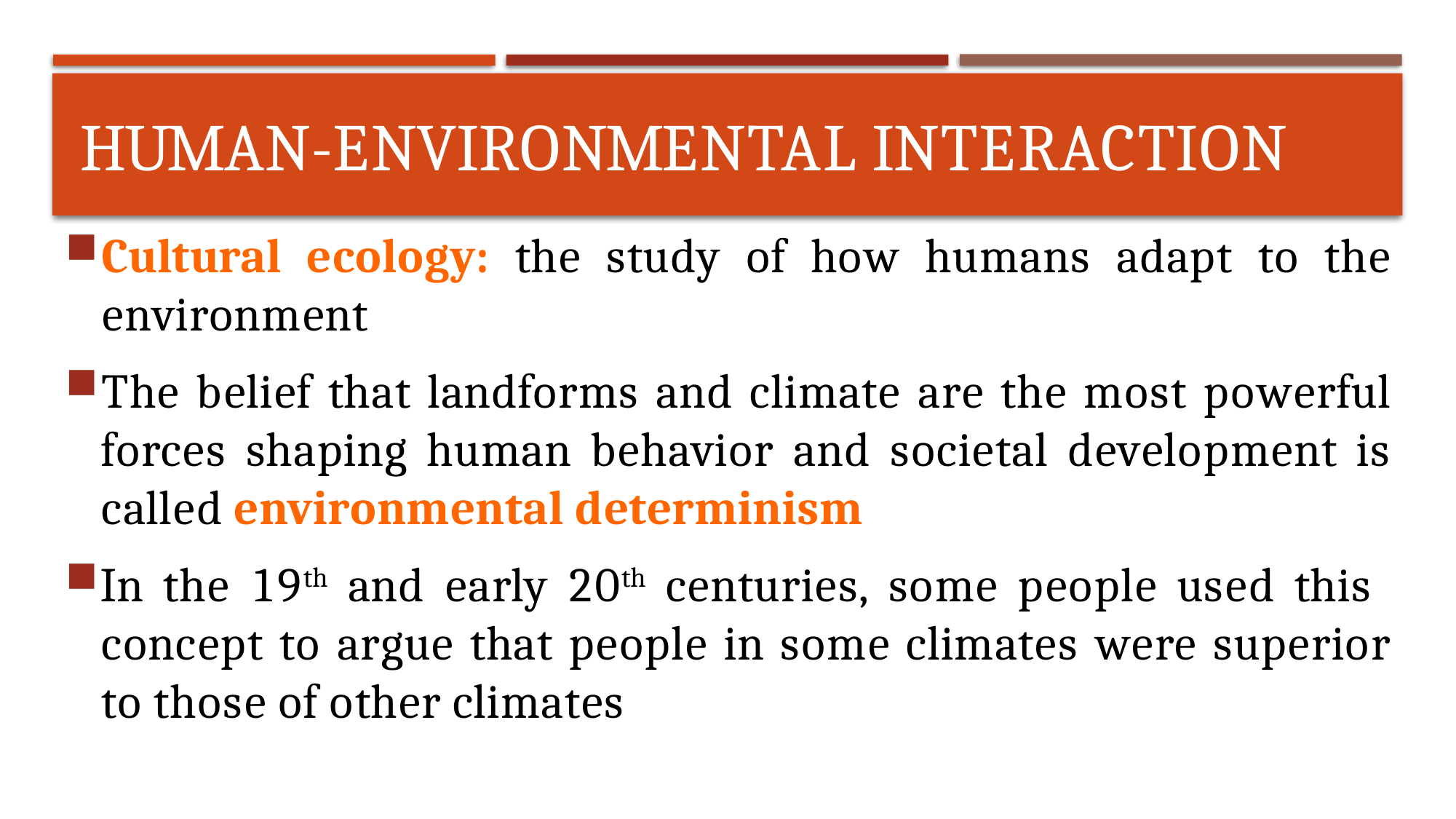

# Human-environmental interaction
Cultural ecology: the study of how humans adapt to the environment
The belief that landforms and climate are the most powerful forces shaping human behavior and societal development is called environmental determinism
In the 19th and early 20th centuries, some people used this  concept to argue that people in some climates were superior to those of other climates